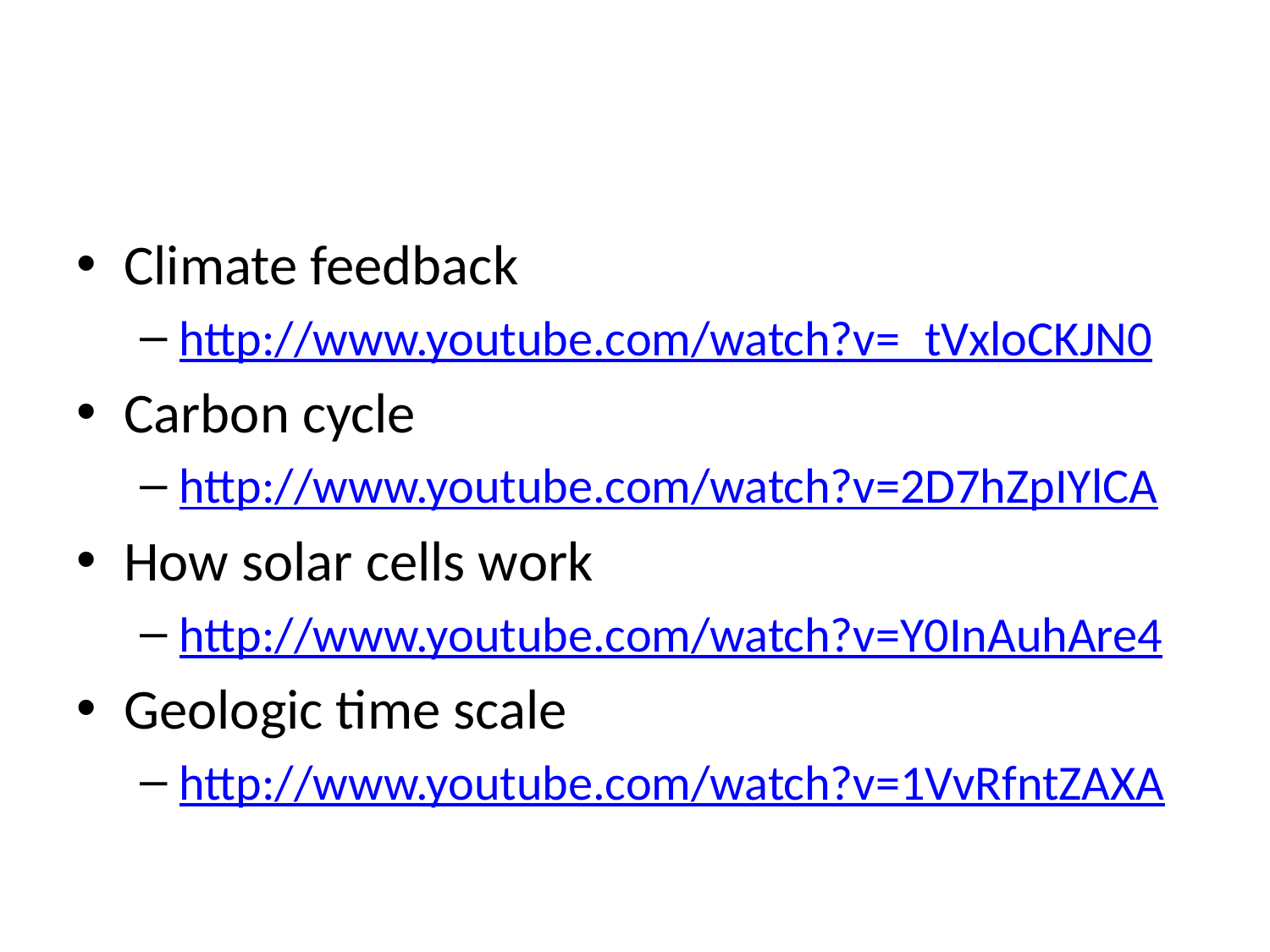

#
Climate feedback
http://www.youtube.com/watch?v=_tVxloCKJN0
Carbon cycle
http://www.youtube.com/watch?v=2D7hZpIYlCA
How solar cells work
http://www.youtube.com/watch?v=Y0InAuhAre4
Geologic time scale
http://www.youtube.com/watch?v=1VvRfntZAXA